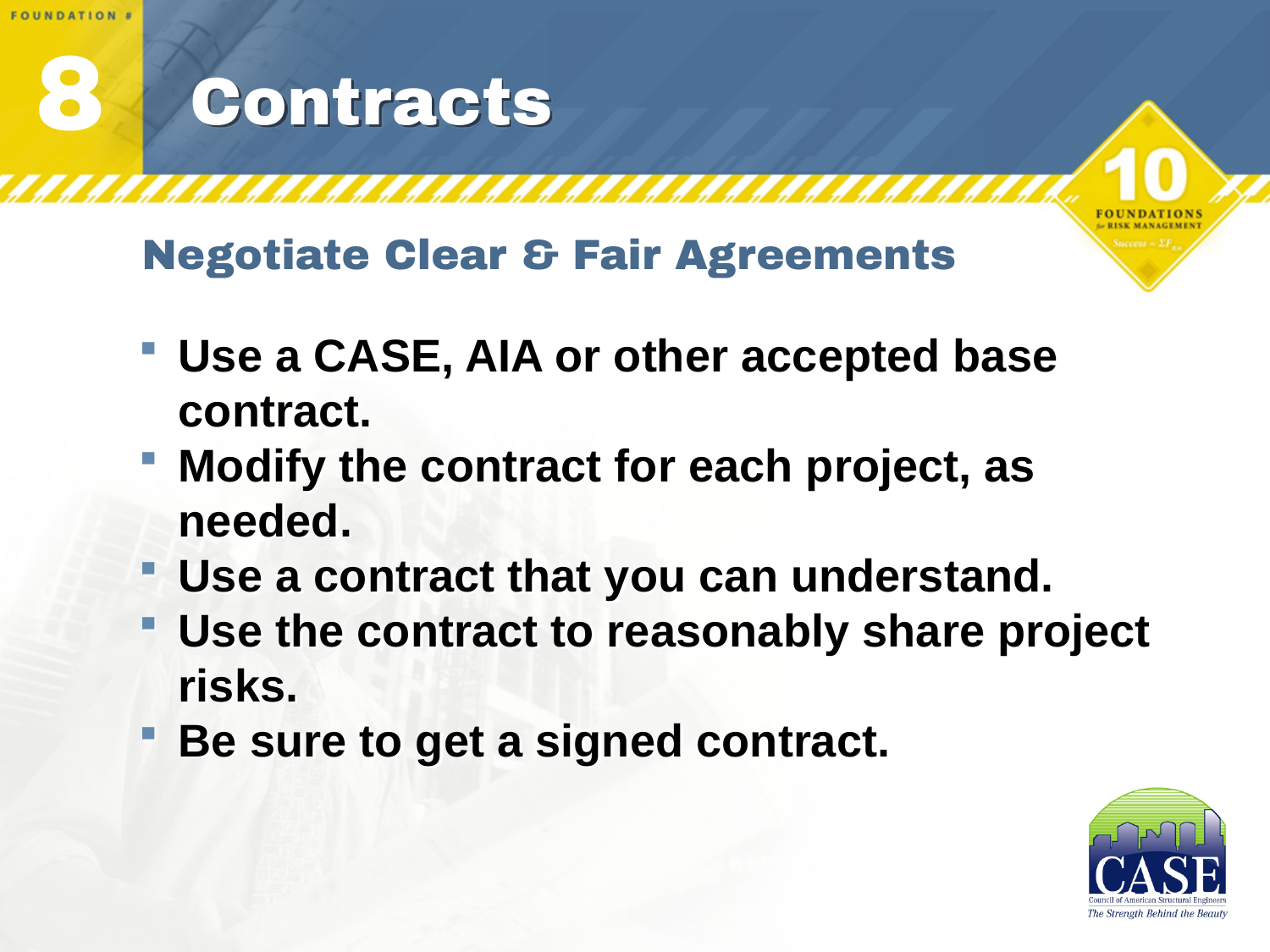

8
# Contracts
Negotiate Clear & Fair Agreements
Use a CASE, AIA or other accepted base contract.
Modify the contract for each project, as needed.
Use a contract that you can understand.
Use the contract to reasonably share project risks.
Be sure to get a signed contract.